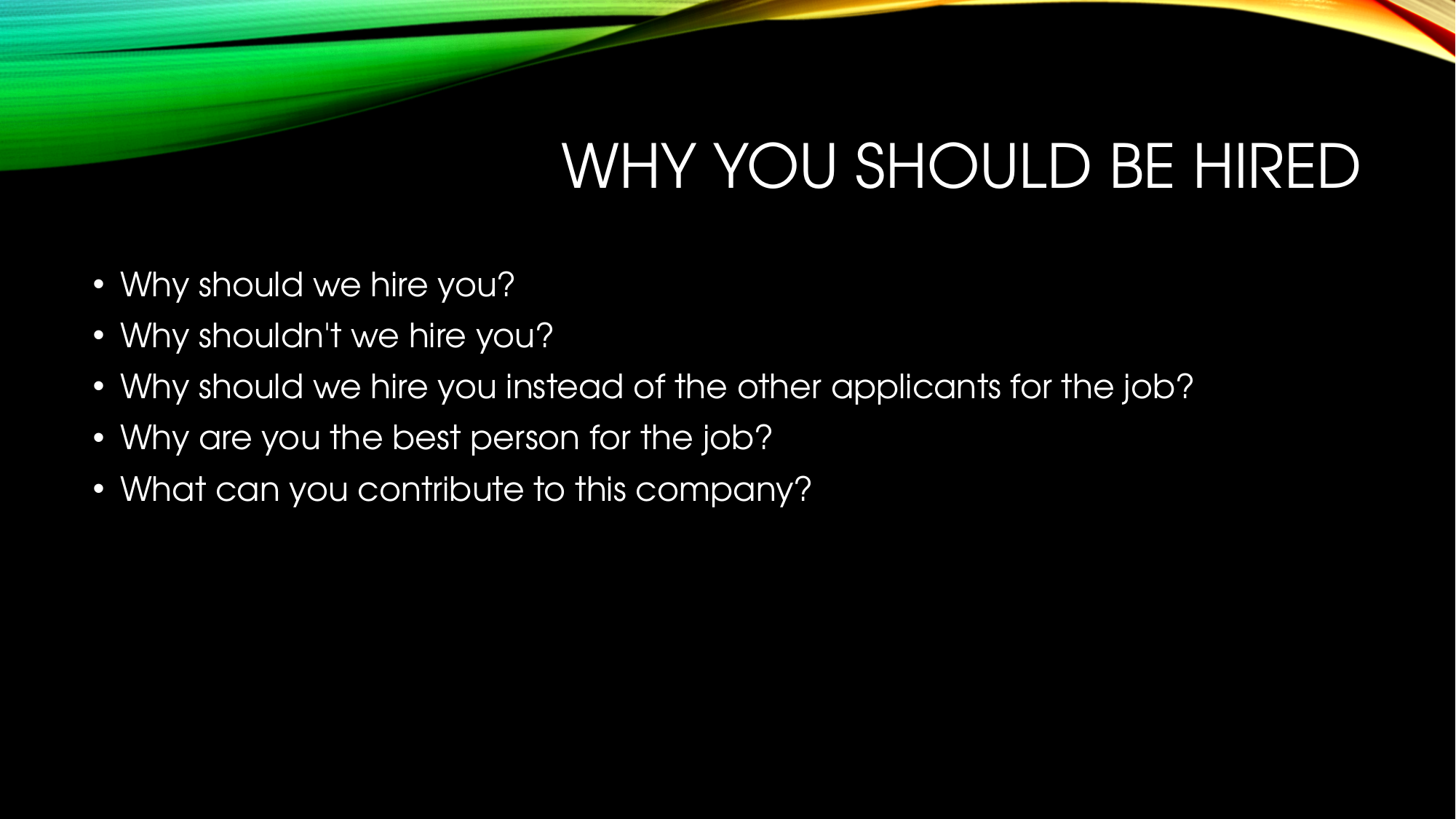

# Why You Should Be Hired
Why should we hire you?
Why shouldn't we hire you?
Why should we hire you instead of the other applicants for the job?
Why are you the best person for the job?
What can you contribute to this company?